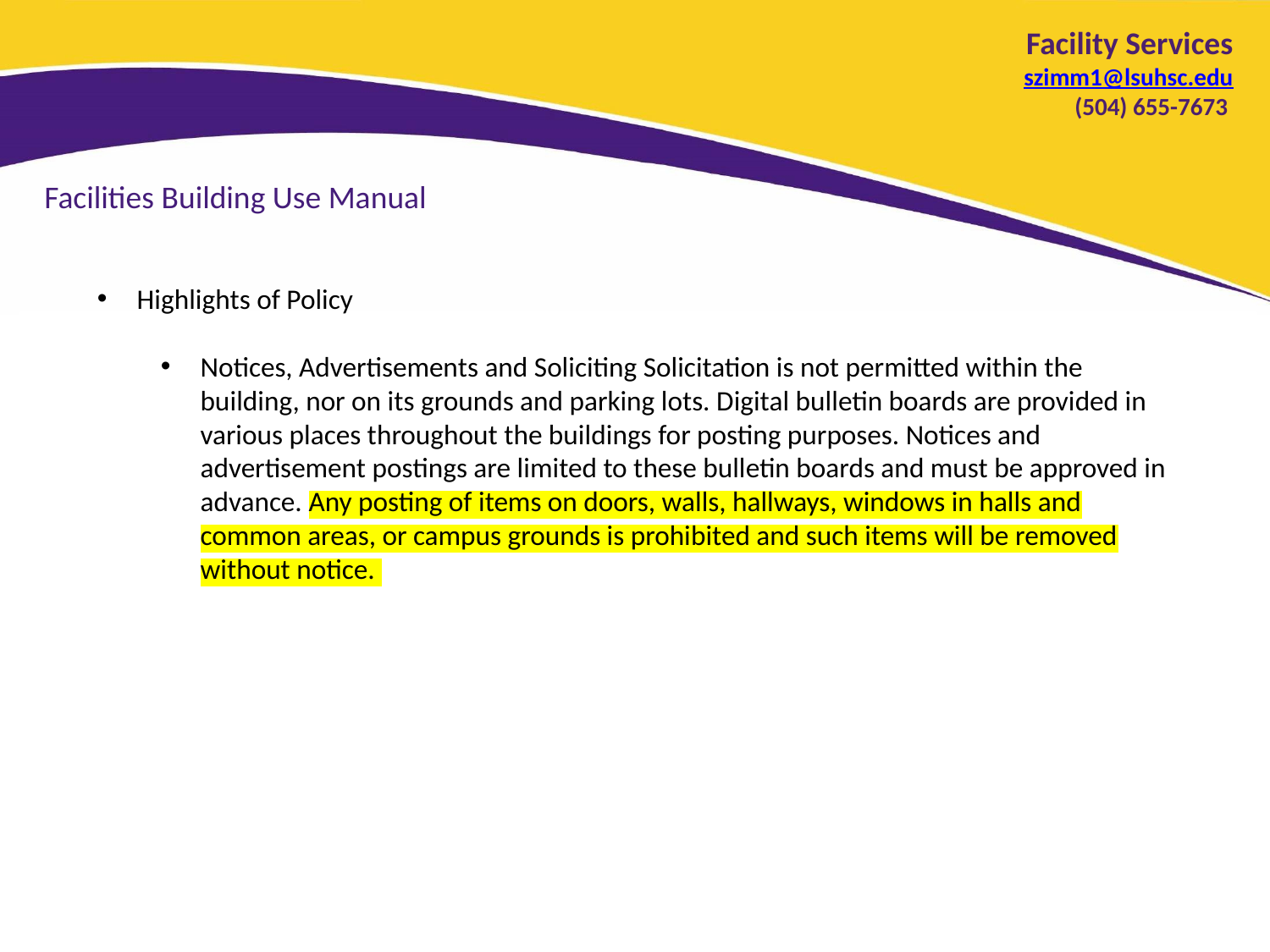

Facility Services
szimm1@lsuhsc.edu
(504) 655-7673
Facilities Building Use Manual
Highlights of Policy

Notices, Advertisements and Soliciting Solicitation is not permitted within the building, nor on its grounds and parking lots. Digital bulletin boards are provided in various places throughout the buildings for posting purposes. Notices and advertisement postings are limited to these bulletin boards and must be approved in advance. Any posting of items on doors, walls, hallways, windows in halls and common areas, or campus grounds is prohibited and such items will be removed without notice.